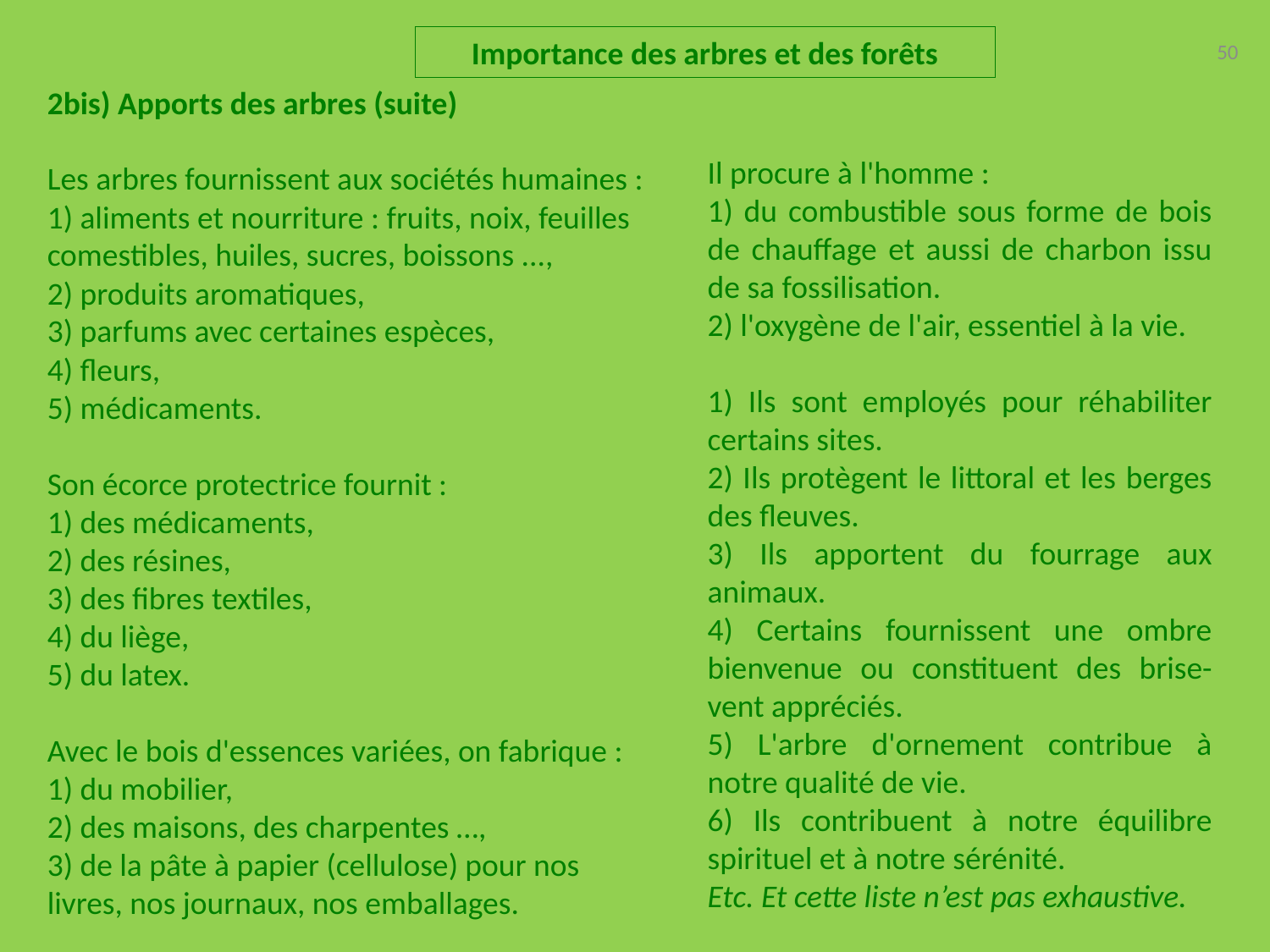

Importance des arbres et des forêts
50
2bis) Apports des arbres (suite)

Les arbres fournissent aux sociétés humaines :
1) aliments et nourriture : fruits, noix, feuilles comestibles, huiles, sucres, boissons ...,
2) produits aromatiques,
3) parfums avec certaines espèces,
4) fleurs,
5) médicaments.

Son écorce protectrice fournit :
1) des médicaments,
2) des résines,
3) des fibres textiles,
4) du liège,
5) du latex.

Avec le bois d'essences variées, on fabrique :
1) du mobilier,
2) des maisons, des charpentes …,
3) de la pâte à papier (cellulose) pour nos livres, nos journaux, nos emballages.
Il procure à l'homme :
1) du combustible sous forme de bois de chauffage et aussi de charbon issu de sa fossilisation.
2) l'oxygène de l'air, essentiel à la vie.

1) Ils sont employés pour réhabiliter certains sites.
2) Ils protègent le littoral et les berges des fleuves.
3) Ils apportent du fourrage aux animaux.
4) Certains fournissent une ombre bienvenue ou constituent des brise-vent appréciés.
5) L'arbre d'ornement contribue à notre qualité de vie.
6) Ils contribuent à notre équilibre spirituel et à notre sérénité.
Etc. Et cette liste n’est pas exhaustive.